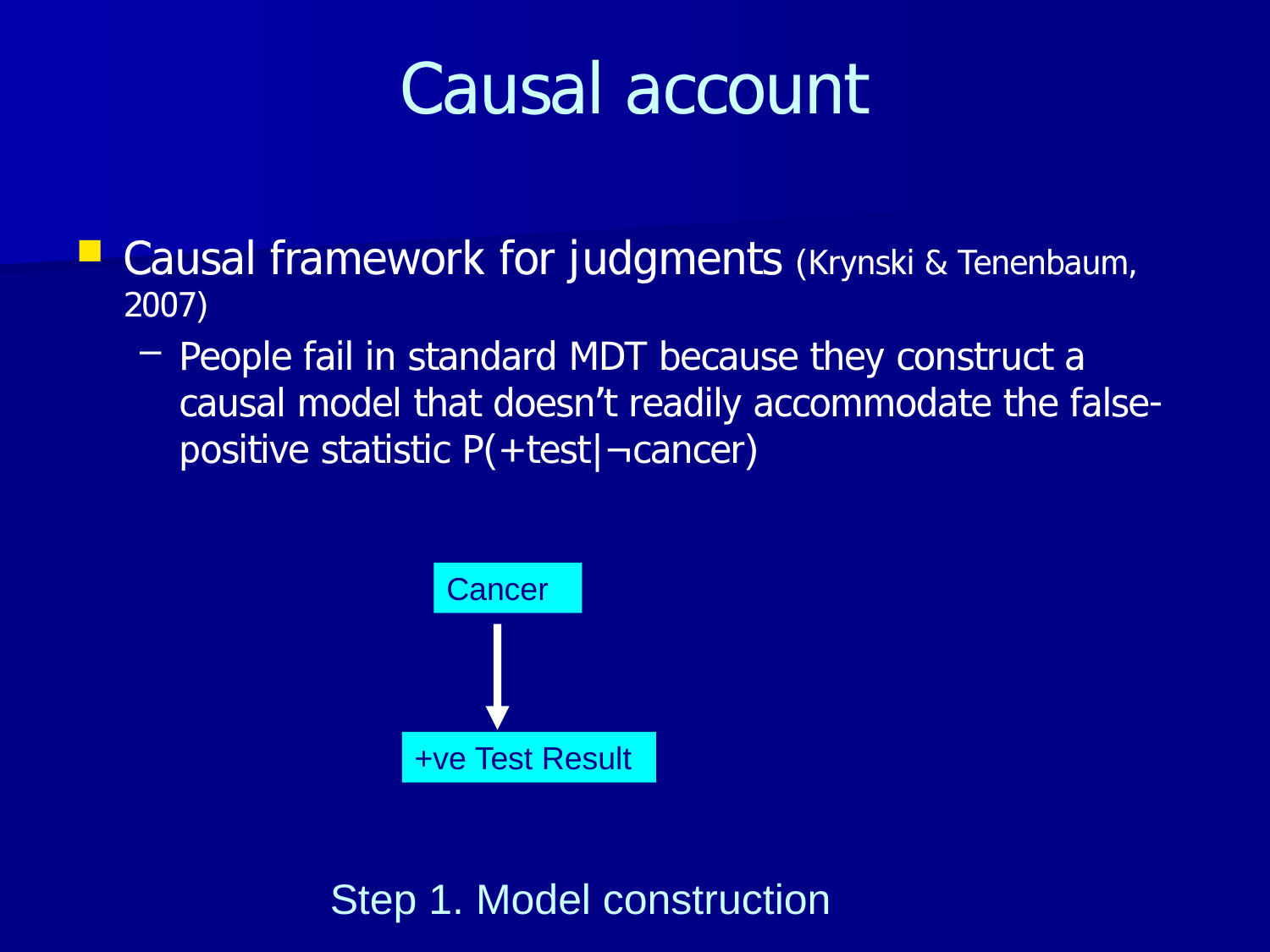

# Causal account
Causal framework for judgments (Krynski & Tenenbaum, 2007)
People fail in standard MDT because they construct a causal model that doesn’t readily accommodate the false-positive statistic P(+test|¬cancer)

Cancer

+ve Test Result
Step 1. Model construction